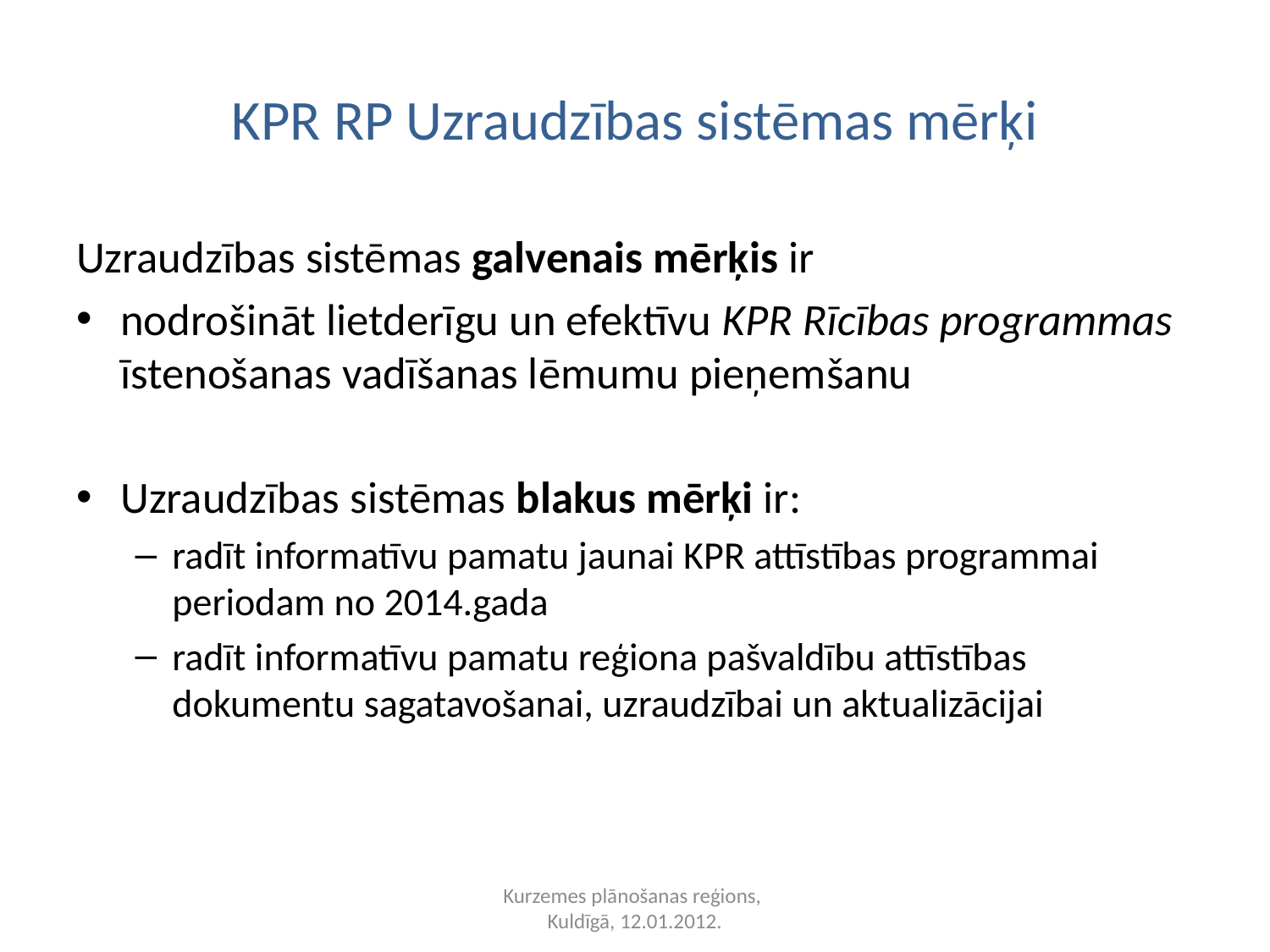

# KPR RP Uzraudzības sistēmas mērķi
Uzraudzības sistēmas galvenais mērķis ir
nodrošināt lietderīgu un efektīvu KPR Rīcības programmas īstenošanas vadīšanas lēmumu pieņemšanu

Uzraudzības sistēmas blakus mērķi ir:
radīt informatīvu pamatu jaunai KPR attīstības programmai periodam no 2014.gada
radīt informatīvu pamatu reģiona pašvaldību attīstības dokumentu sagatavošanai, uzraudzībai un aktualizācijai

Kurzemes plānošanas reģions,
Kuldīgā, 12.01.2012.